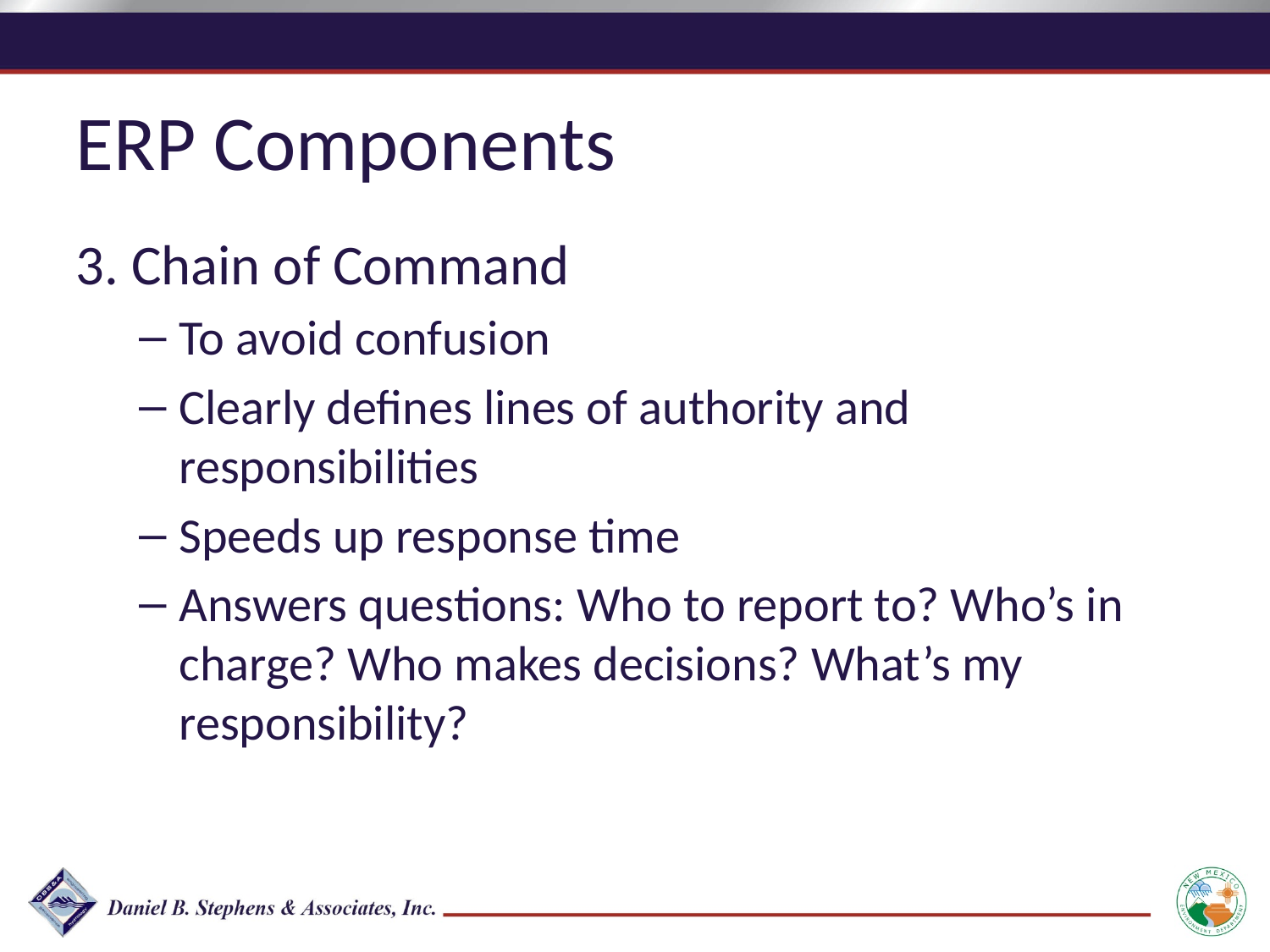

ERP Components
3. Chain of Command
To avoid confusion
Clearly defines lines of authority and responsibilities
Speeds up response time
Answers questions: Who to report to? Who’s in charge? Who makes decisions? What’s my responsibility?